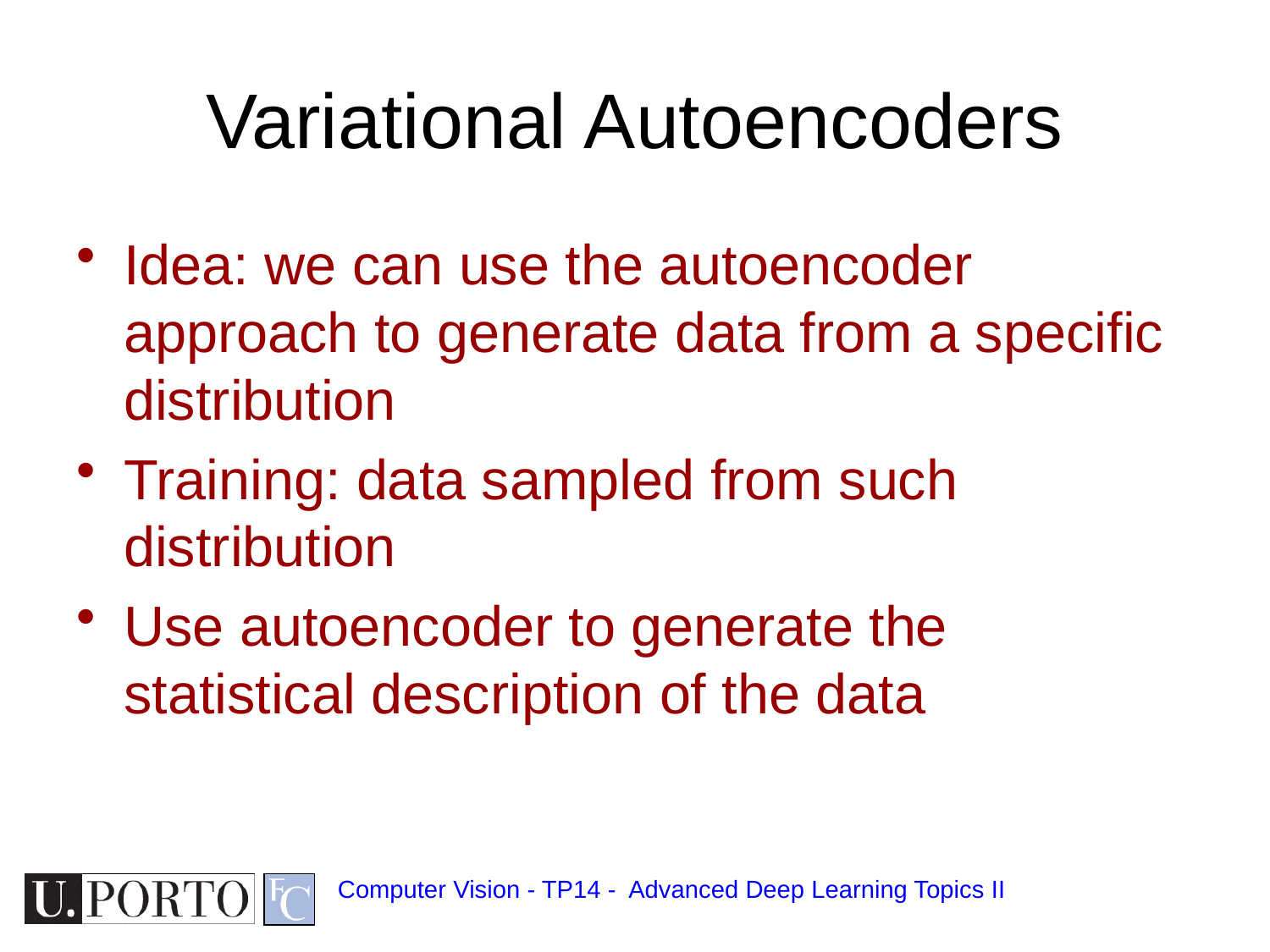

# Variational Autoencoders
Idea: we can use the autoencoder approach to generate data from a specific distribution
Training: data sampled from such distribution
Use autoencoder to generate the statistical description of the data
Computer Vision - TP14 -  Advanced Deep Learning Topics II